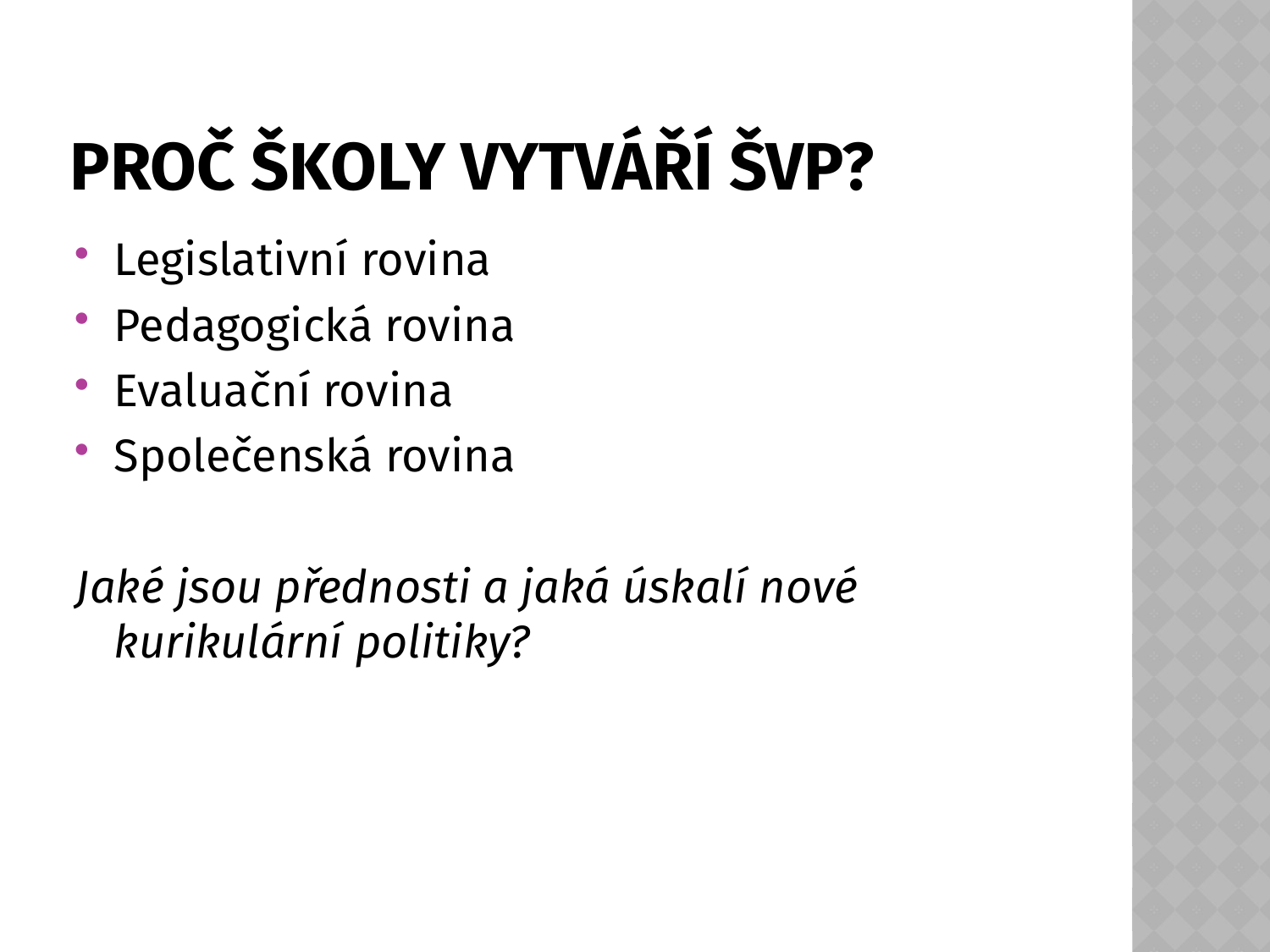

# Proč školy vytváří ŠVP?
Legislativní rovina
Pedagogická rovina
Evaluační rovina
Společenská rovina

Jaké jsou přednosti a jaká úskalí nové kurikulární politiky?